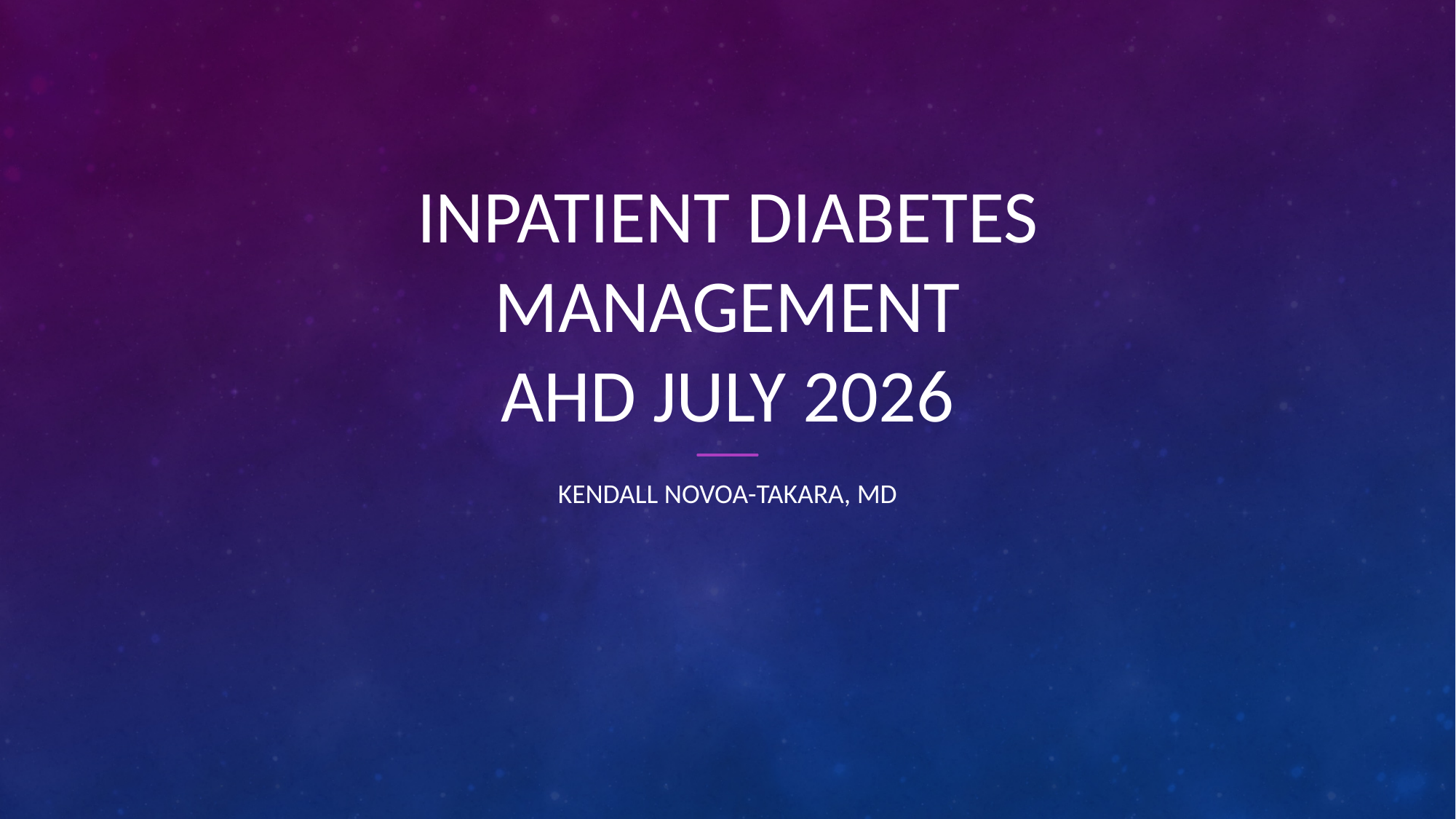

# Inpatient diabetes management ahd july 2026
Kendall novoa-Takara, MD